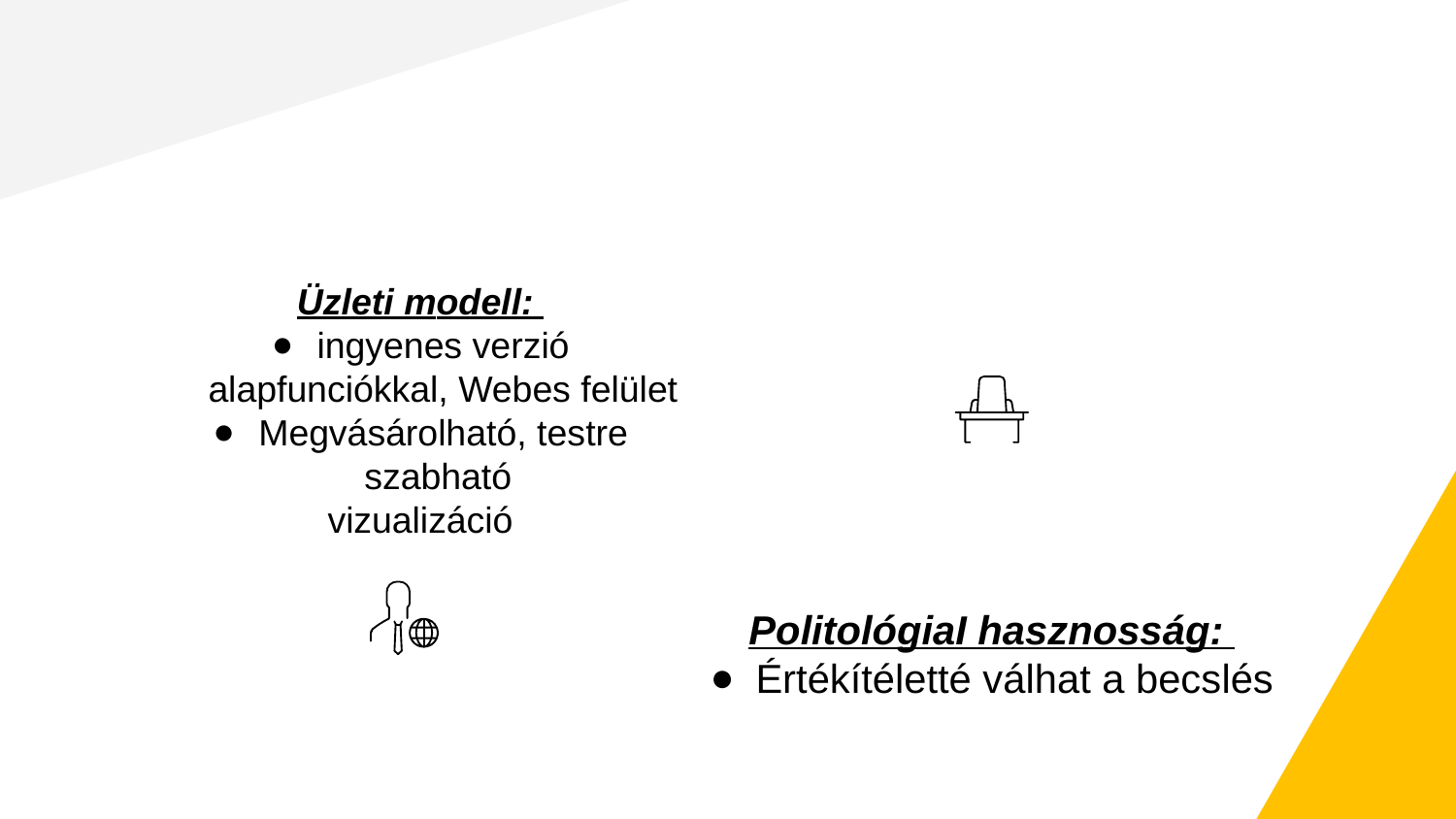

Üzleti modell:
ingyenes verzió alapfunciókkal, Webes felület
Megvásárolható, testre szabható
vizualizáció

PolitológiaI hasznosság:
Értékítéletté válhat a becslés